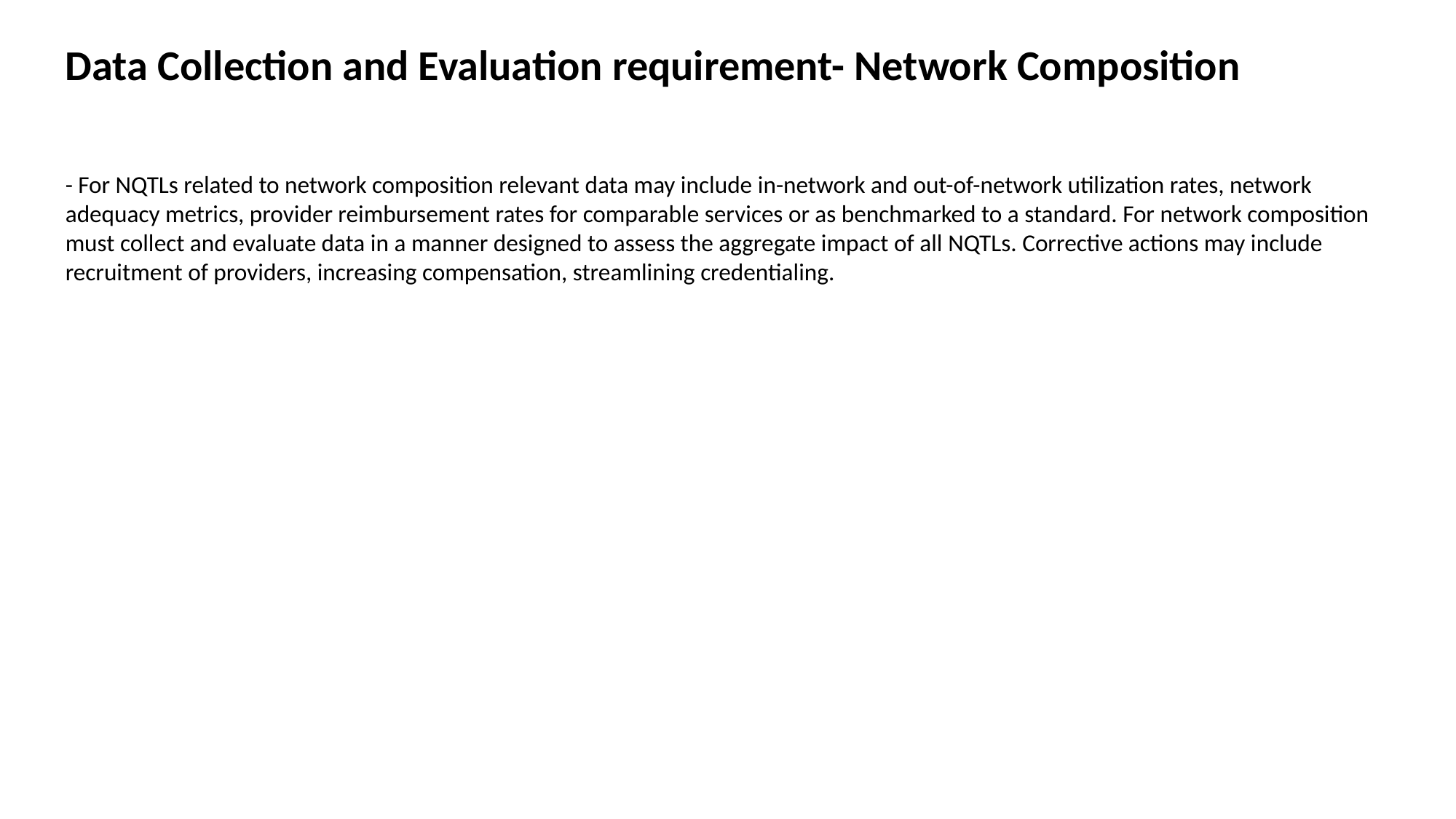

Data Collection and Evaluation requirement- Network Composition
- For NQTLs related to network composition relevant data may include in-network and out-of-network utilization rates, network adequacy metrics, provider reimbursement rates for comparable services or as benchmarked to a standard. For network composition must collect and evaluate data in a manner designed to assess the aggregate impact of all NQTLs. Corrective actions may include recruitment of providers, increasing compensation, streamlining credentialing.